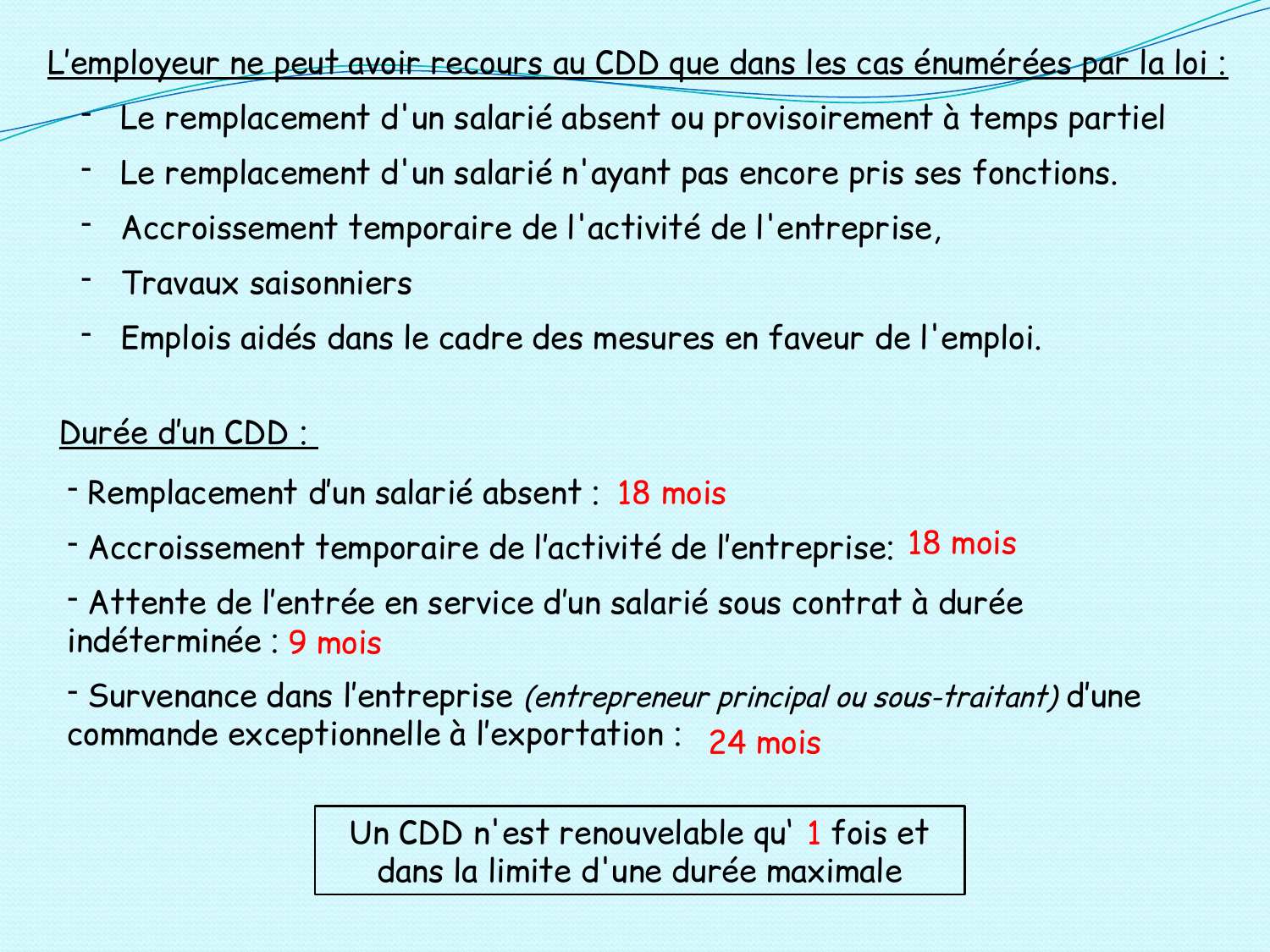

L’employeur ne peut avoir recours au CDD que dans les cas énumérées par la loi :

 Le remplacement d'un salarié absent ou provisoirement à temps partiel

 Le remplacement d'un salarié n'ayant pas encore pris ses fonctions.

 Accroissement temporaire de l'activité de l'entreprise,

 Travaux saisonniers

 Emplois aidés dans le cadre des mesures en faveur de l'emploi.
Durée d’un CDD :
 Remplacement d’un salarié absent :

 Accroissement temporaire de l’activité de l’entreprise:

 Attente de l’entrée en service d’un salarié sous contrat à durée indéterminée :

 Survenance dans l’entreprise (entrepreneur principal ou sous-traitant) d’une commande exceptionnelle à l’exportation :
18 mois
18 mois
9 mois
24 mois
Un CDD n'est renouvelable qu‘    fois et dans la limite d'une durée maximale
1